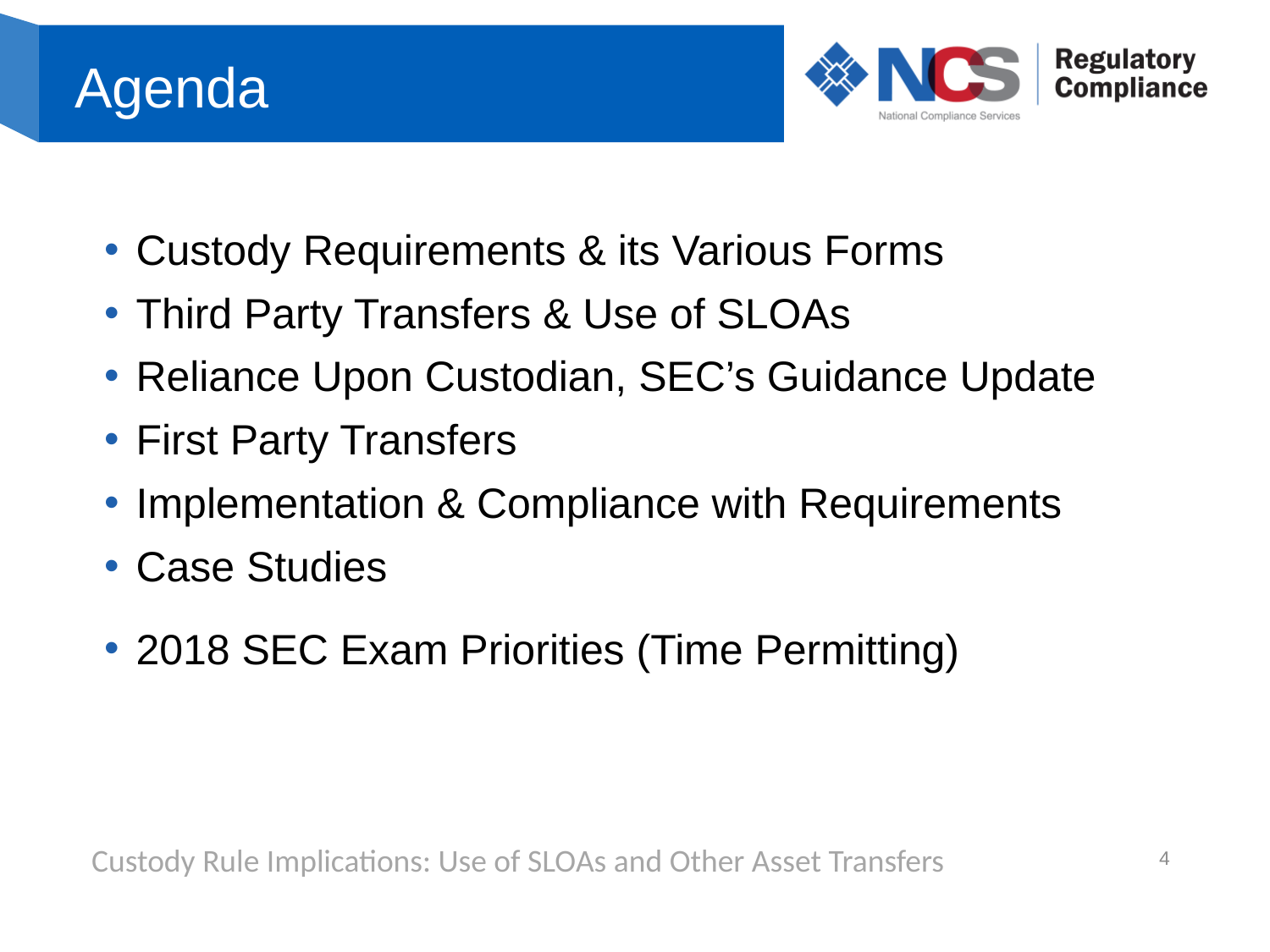

# Agenda

Custody Requirements & its Various Forms
Third Party Transfers & Use of SLOAs
Reliance Upon Custodian, SEC’s Guidance Update
First Party Transfers
Implementation & Compliance with Requirements
Case Studies
2018 SEC Exam Priorities (Time Permitting)
4
Custody Rule Implications: Use of SLOAs and Other Asset Transfers